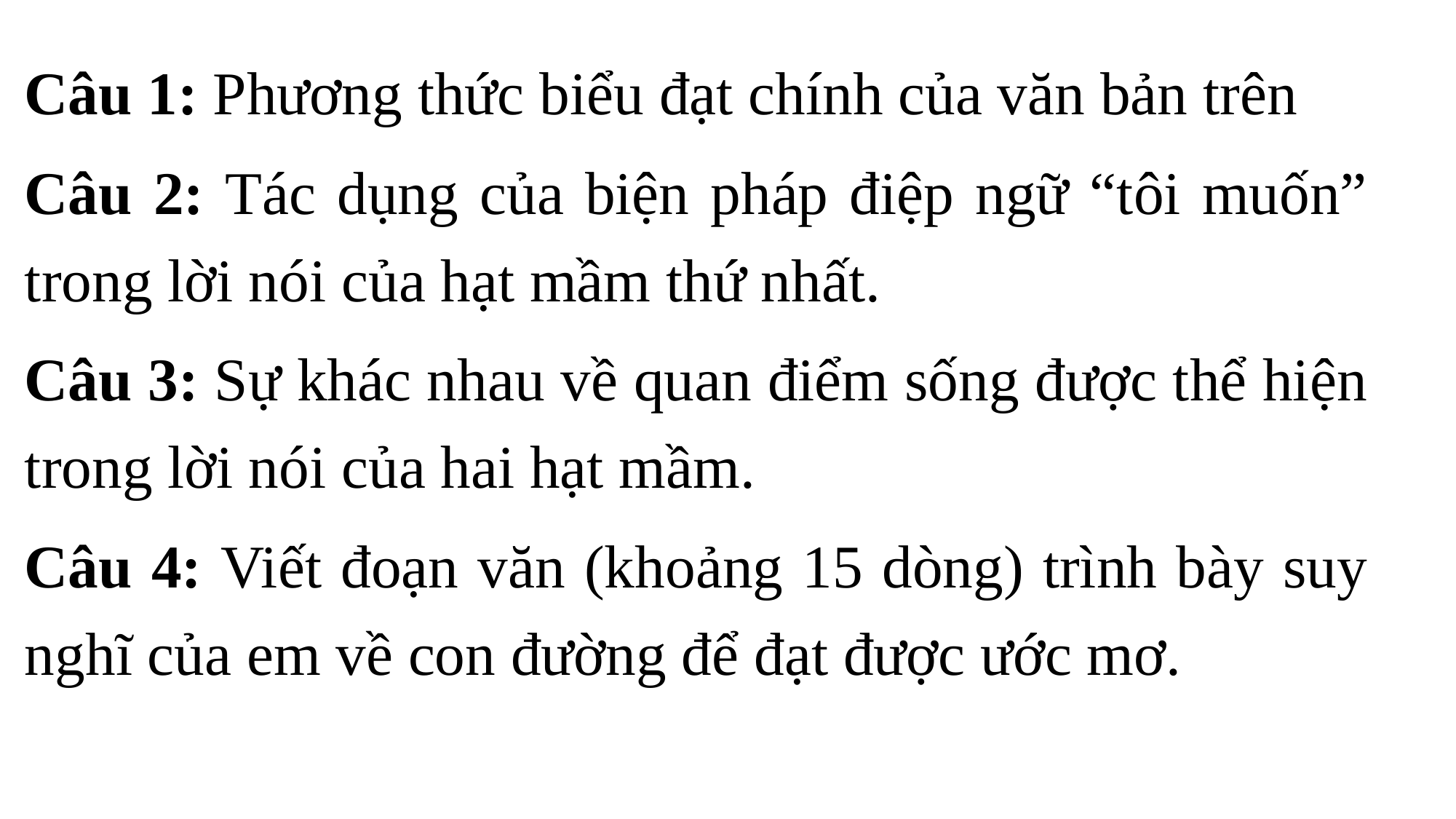

Câu 1: Phương thức biểu đạt chính của văn bản trên
Câu 2: Tác dụng của biện pháp điệp ngữ “tôi muốn” trong lời nói của hạt mầm thứ nhất.
Câu 3: Sự khác nhau về quan điểm sống được thể hiện trong lời nói của hai hạt mầm.
Câu 4: Viết đoạn văn (khoảng 15 dòng) trình bày suy nghĩ của em về con đường để đạt được ước mơ.